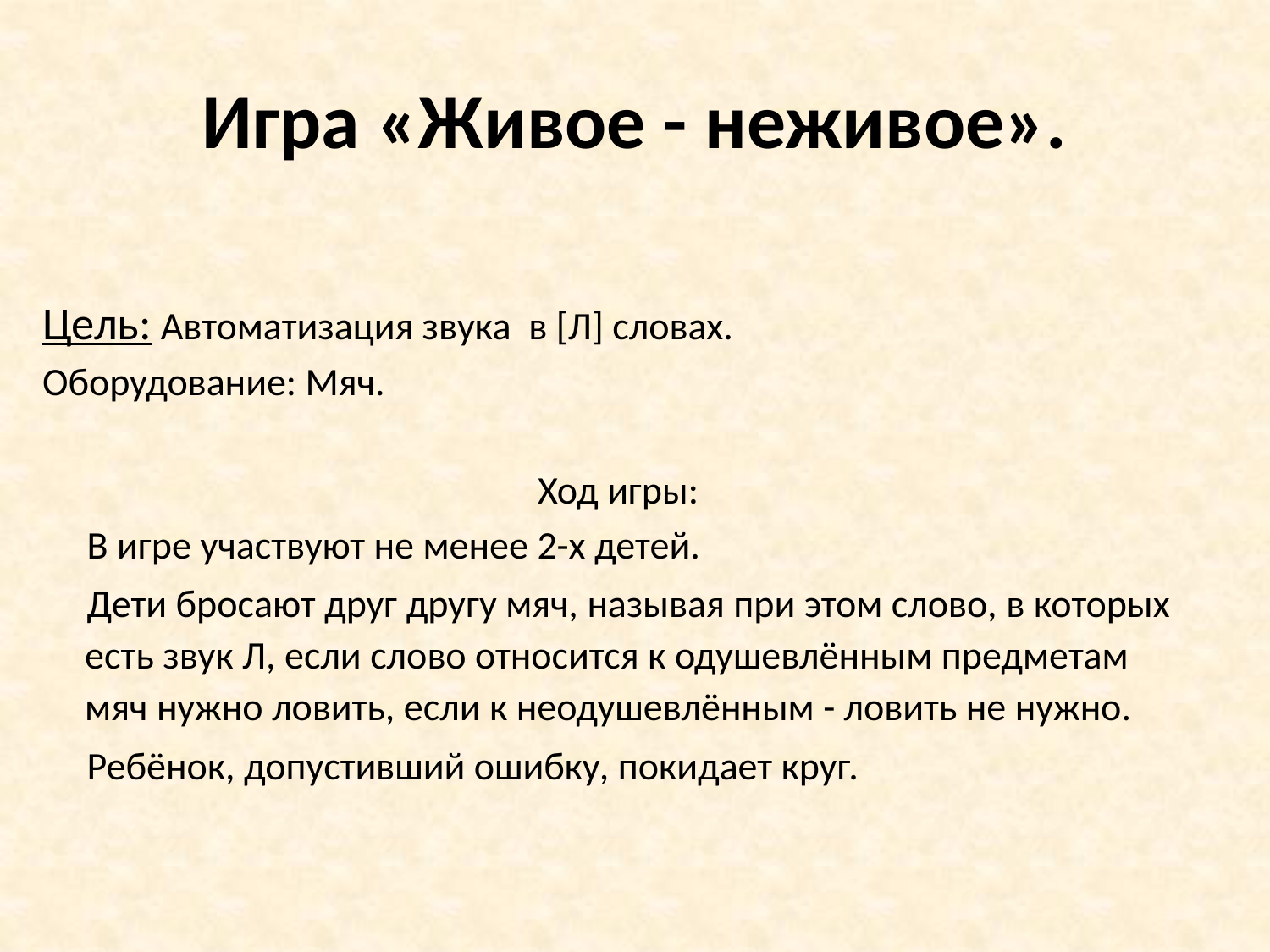

# Игра «Живое - неживое».

Цель: Автоматизация звука  в [Л] словах.
Оборудование: Мяч.

Ход игры:
     В игре участвуют не менее 2-х детей.
     Дети бросают друг другу мяч, называя при этом слово, в которых есть звук Л, если слово относится к одушевлённым предметам мяч нужно ловить, если к неодушевлённым - ловить не нужно.
     Ребёнок, допустивший ошибку, покидает круг.